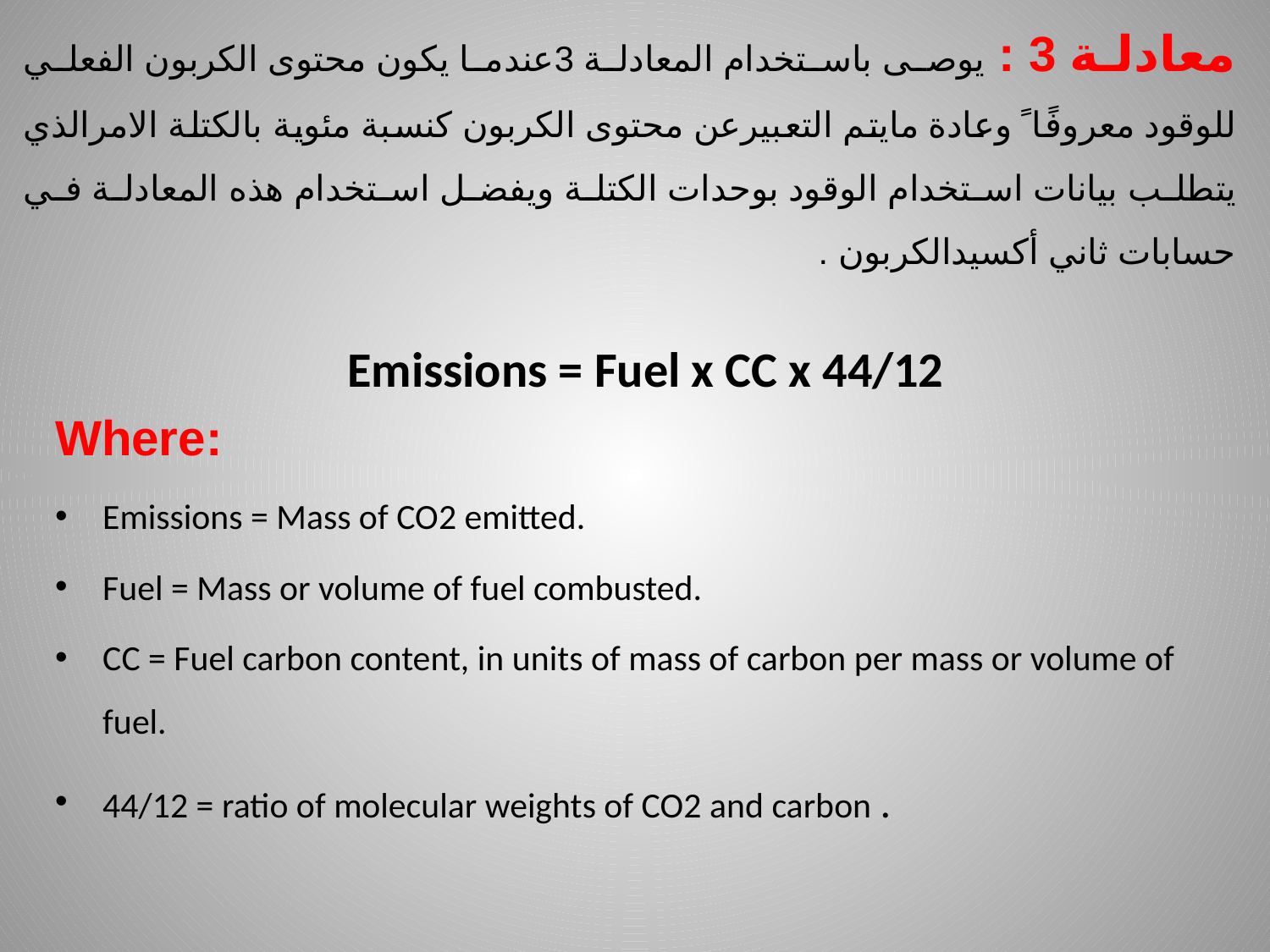

# معادلة 3 : يوصى باستخدام المعادلة 3عندما يكون محتوى الكربون الفعلي للوقود معروفًا ً وعادة مايتم التعبيرعن محتوى الكربون كنسبة مئوية بالكتلة الامرالذي يتطلب بيانات استخدام الوقود بوحدات الكتلة ويفضل استخدام هذه المعادلة في حسابات ثاني أكسيدالكربون .

Emissions = Fuel x CC x 44/12
Where:
Emissions = Mass of CO2 emitted.
Fuel = Mass or volume of fuel combusted.
CC = Fuel carbon content, in units of mass of carbon per mass or volume of fuel.
44/12 = ratio of molecular weights of CO2 and carbon .